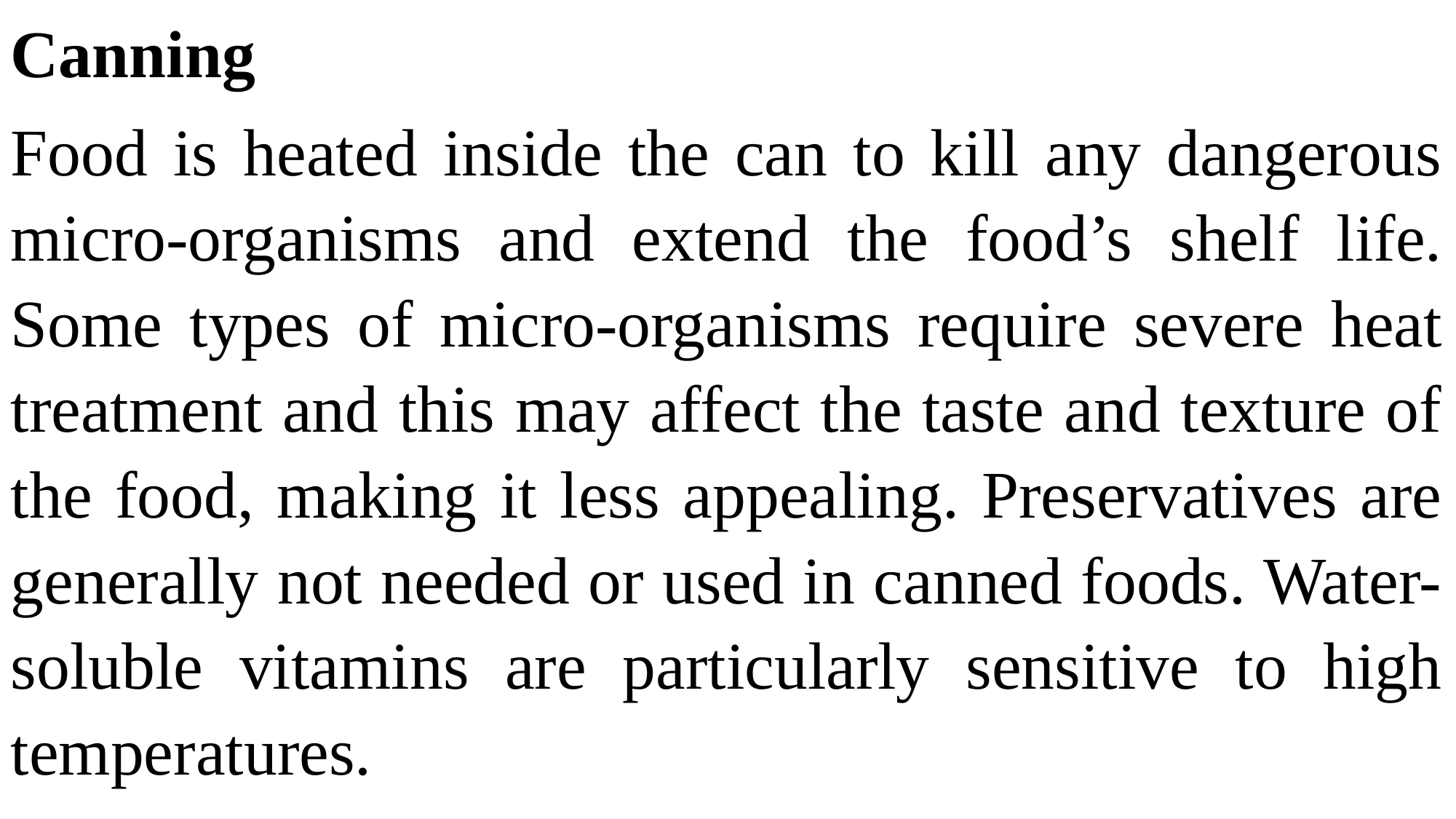

Canning
Food is heated inside the can to kill any dangerous micro-organisms and extend the food’s shelf life. Some types of micro-organisms require severe heat treatment and this may affect the taste and texture of the food, making it less appealing. Preservatives are generally not needed or used in canned foods. Water-soluble vitamins are particularly sensitive to high temperatures.